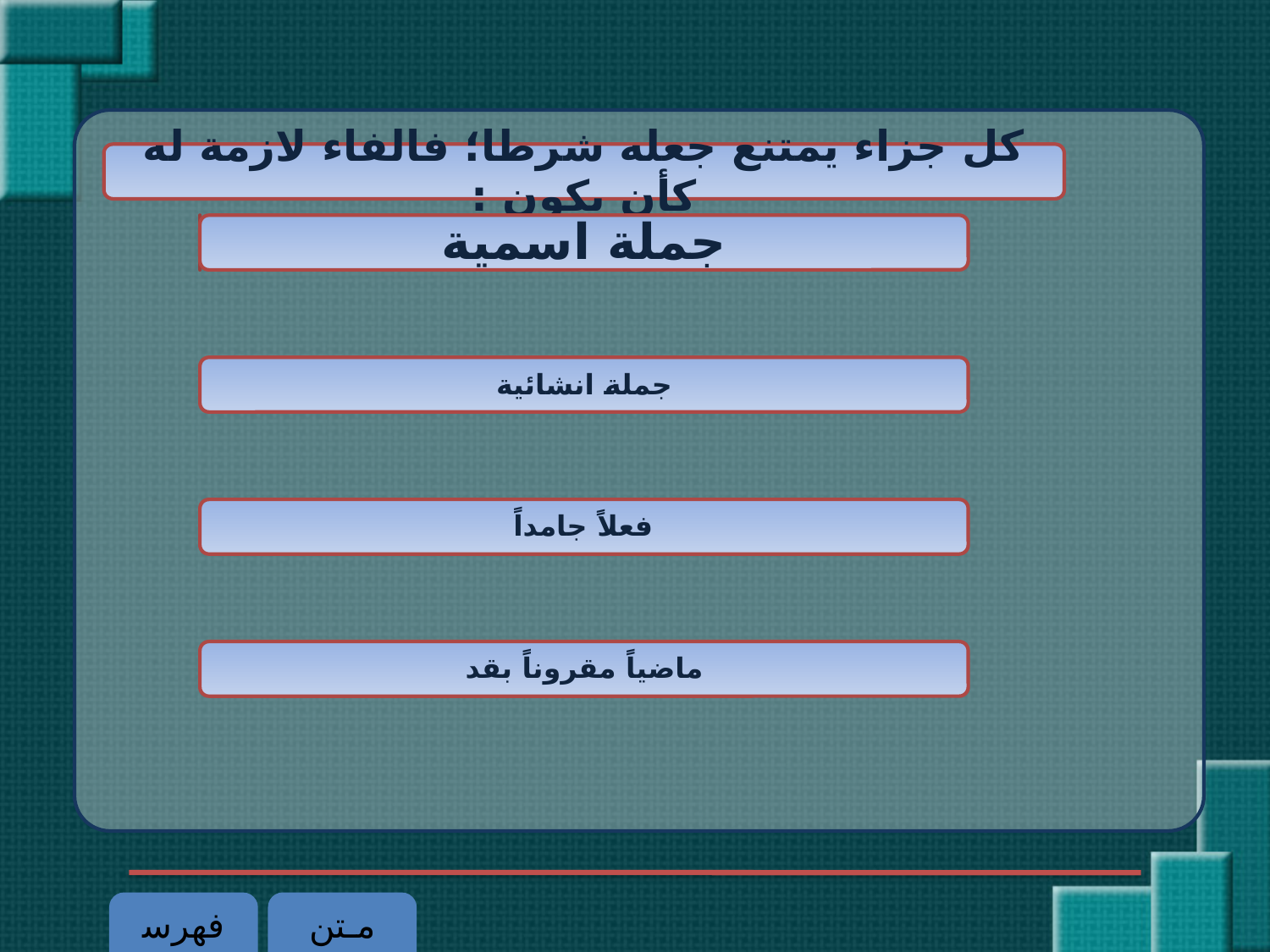

جملة اسمیة
جملة انشائیة
ماضیاً مقروناً بقد
فهرست
مـتن